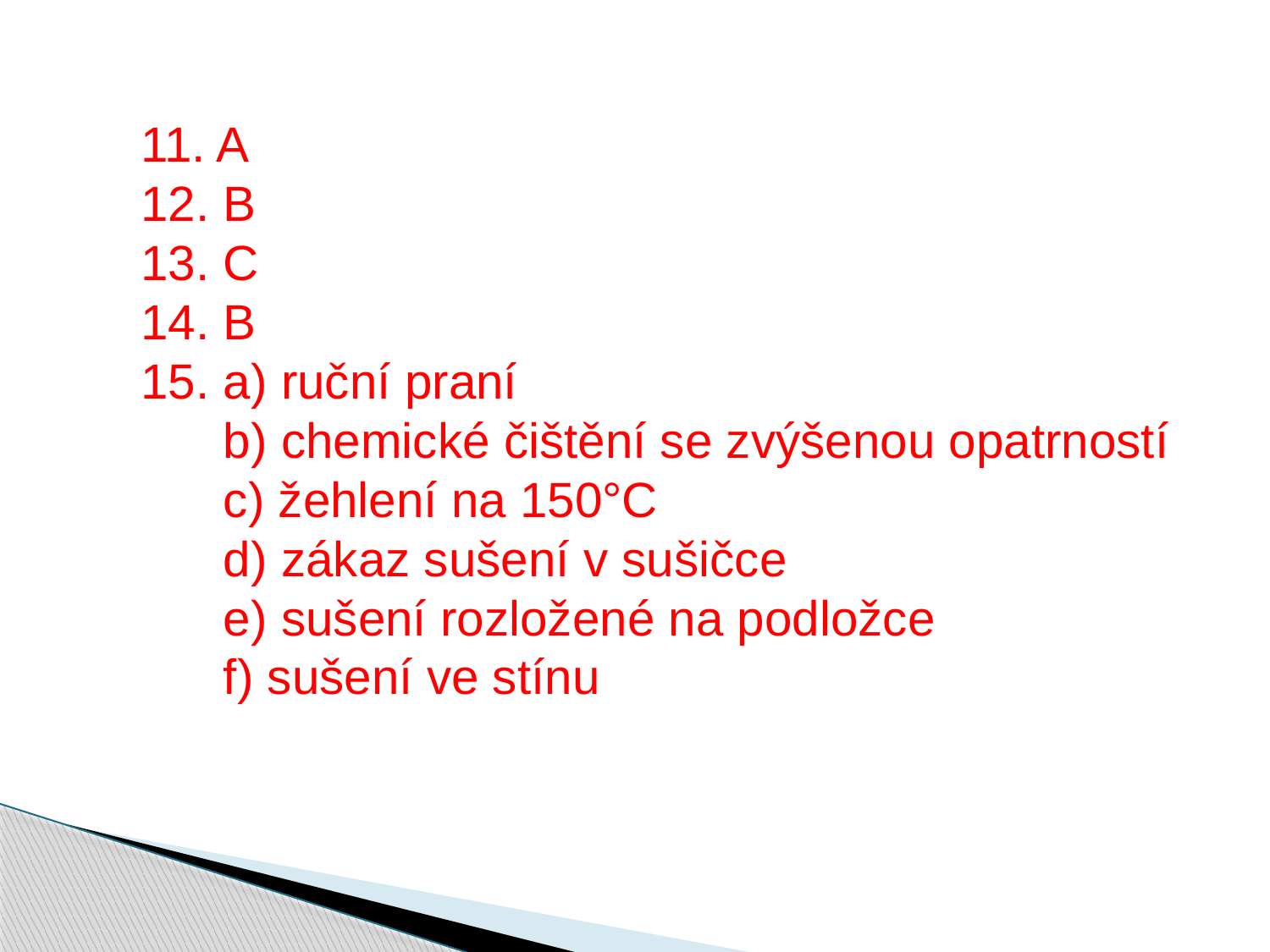

11. A
12. B
13. C
14. B
15. a) ruční praní
      b) chemické čištění se zvýšenou opatrností
      c) žehlení na 150°C
      d) zákaz sušení v sušičce
      e) sušení rozložené na podložce
      f) sušení ve stínu